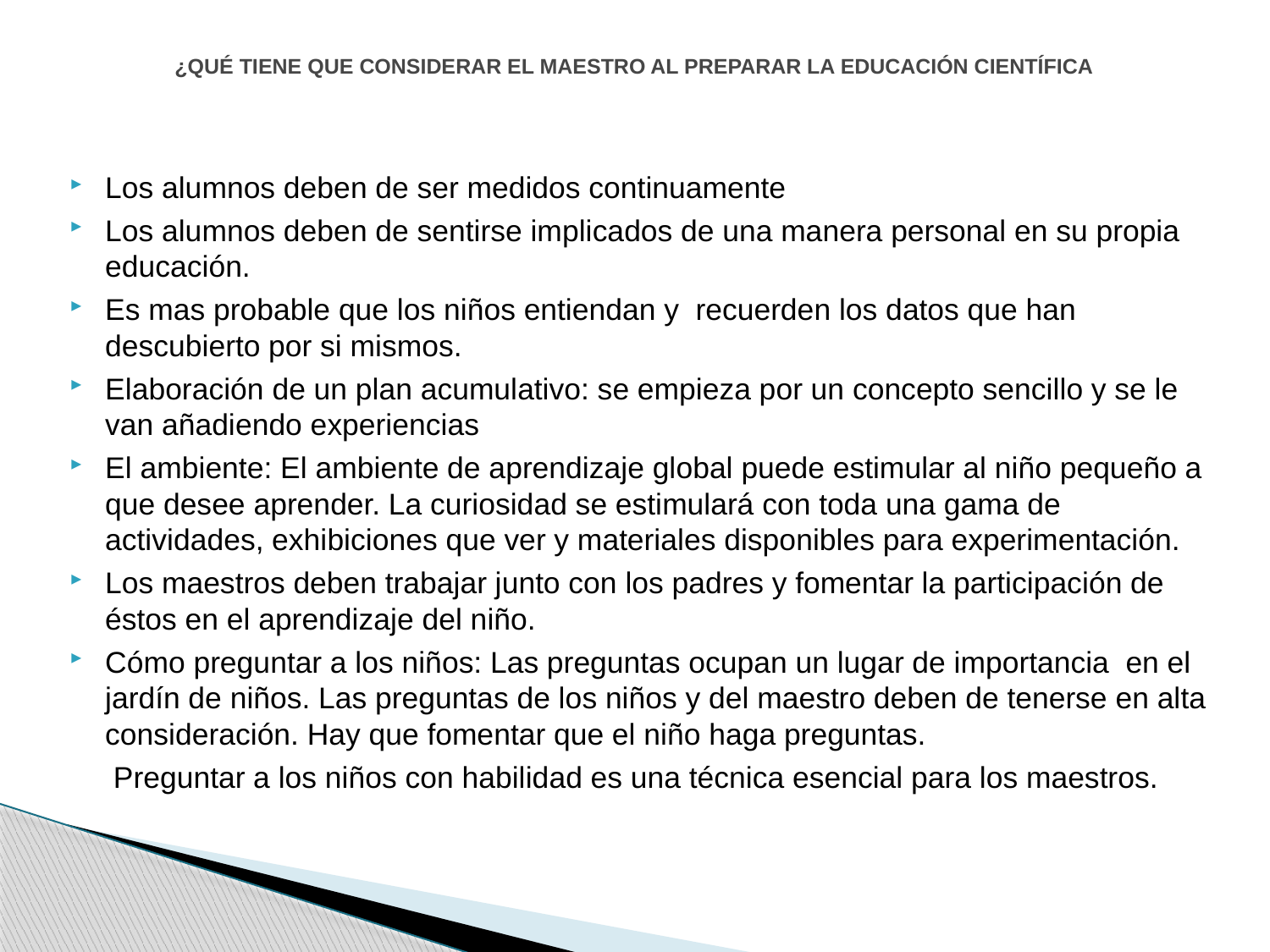

# ¿QUÉ TIENE QUE CONSIDERAR EL MAESTRO AL PREPARAR LA EDUCACIÓN CIENTÍFICA

Los alumnos deben de ser medidos continuamente
Los alumnos deben de sentirse implicados de una manera personal en su propia educación.
Es mas probable que los niños entiendan y  recuerden los datos que han descubierto por si mismos.
Elaboración de un plan acumulativo: se empieza por un concepto sencillo y se le  van añadiendo experiencias
El ambiente: El ambiente de aprendizaje global puede estimular al niño pequeño a que desee aprender. La curiosidad se estimulará con toda una gama de actividades, exhibiciones que ver y materiales disponibles para experimentación.
Los maestros deben trabajar junto con los padres y fomentar la participación de éstos en el aprendizaje del niño.
Cómo preguntar a los niños: Las preguntas ocupan un lugar de importancia  en el jardín de niños. Las preguntas de los niños y del maestro deben de tenerse en alta consideración. Hay que fomentar que el niño haga preguntas.
	 Preguntar a los niños con habilidad es una técnica esencial para los maestros.